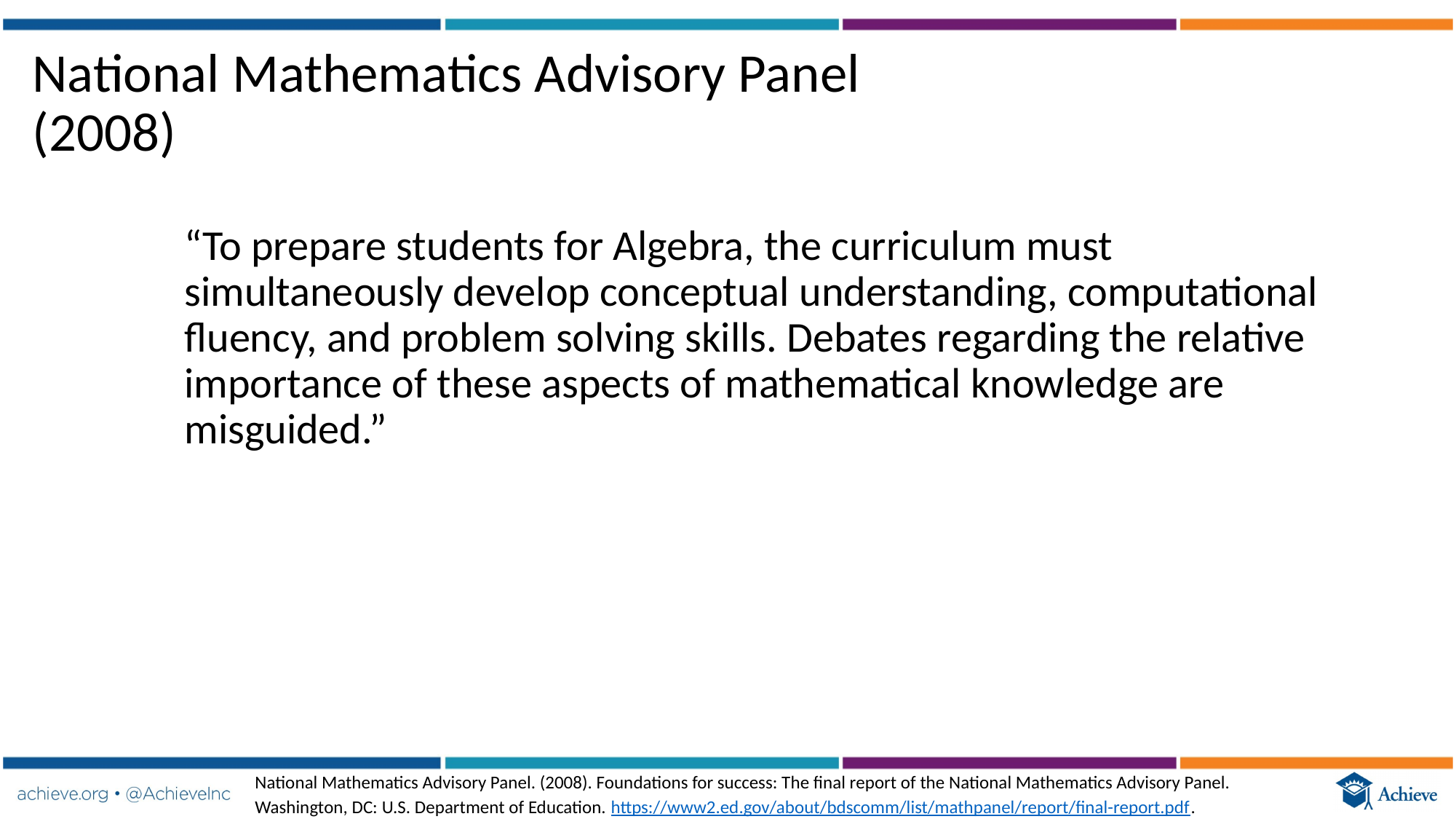

# National Mathematics Advisory Panel (2008)
“To prepare students for Algebra, the curriculum must simultaneously develop conceptual understanding, computational fluency, and problem solving skills. Debates regarding the relative importance of these aspects of mathematical knowledge are misguided.”
National Mathematics Advisory Panel. (2008). Foundations for success: The final report of the National Mathematics Advisory Panel. Washington, DC: U.S. Department of Education. https://www2.ed.gov/about/bdscomm/list/mathpanel/report/final-report.pdf.